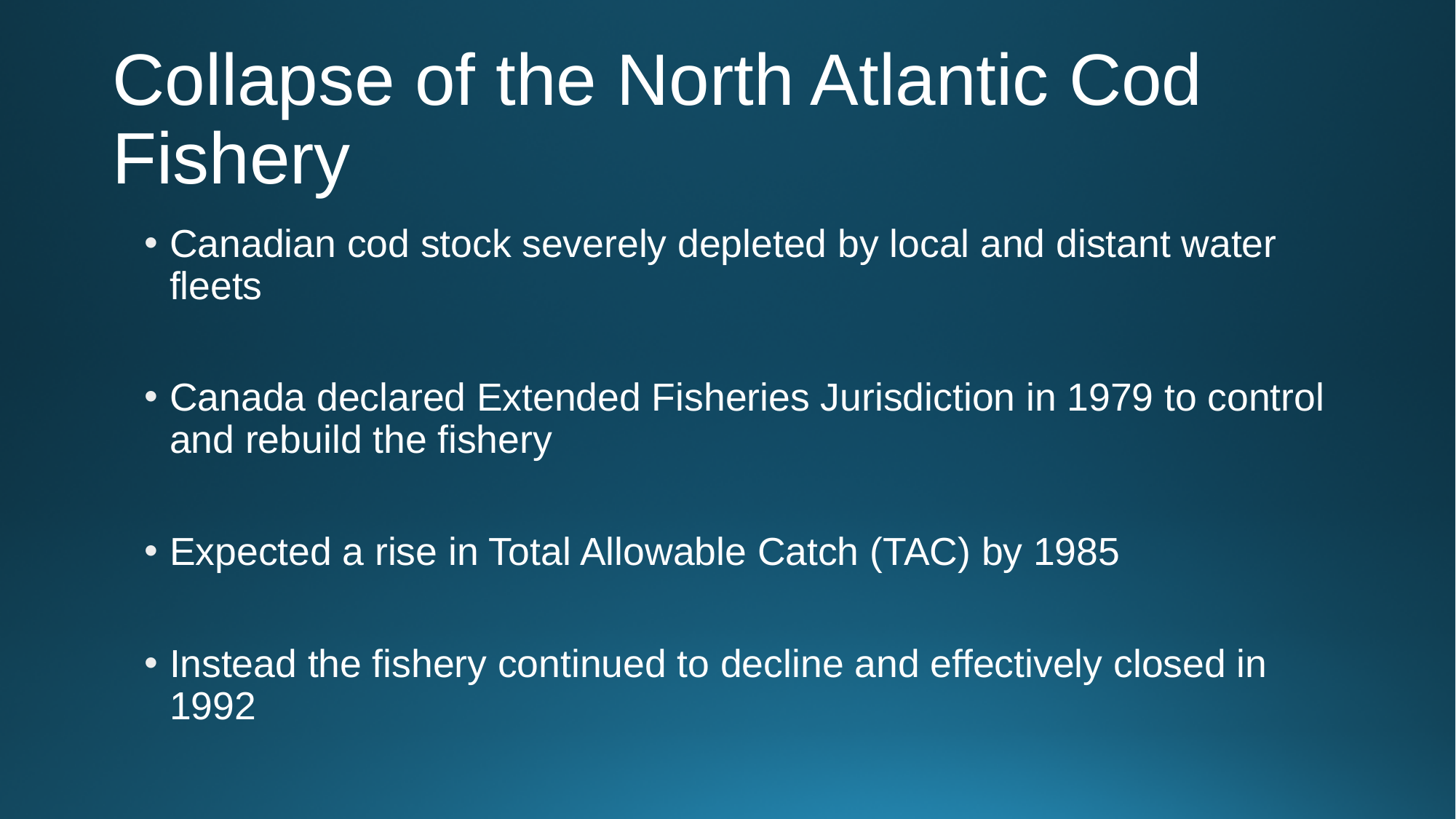

# Collapse of the North Atlantic Cod Fishery
Canadian cod stock severely depleted by local and distant water fleets

Canada declared Extended Fisheries Jurisdiction in 1979 to control and rebuild the fishery

Expected a rise in Total Allowable Catch (TAC) by 1985

Instead the fishery continued to decline and effectively closed in 1992